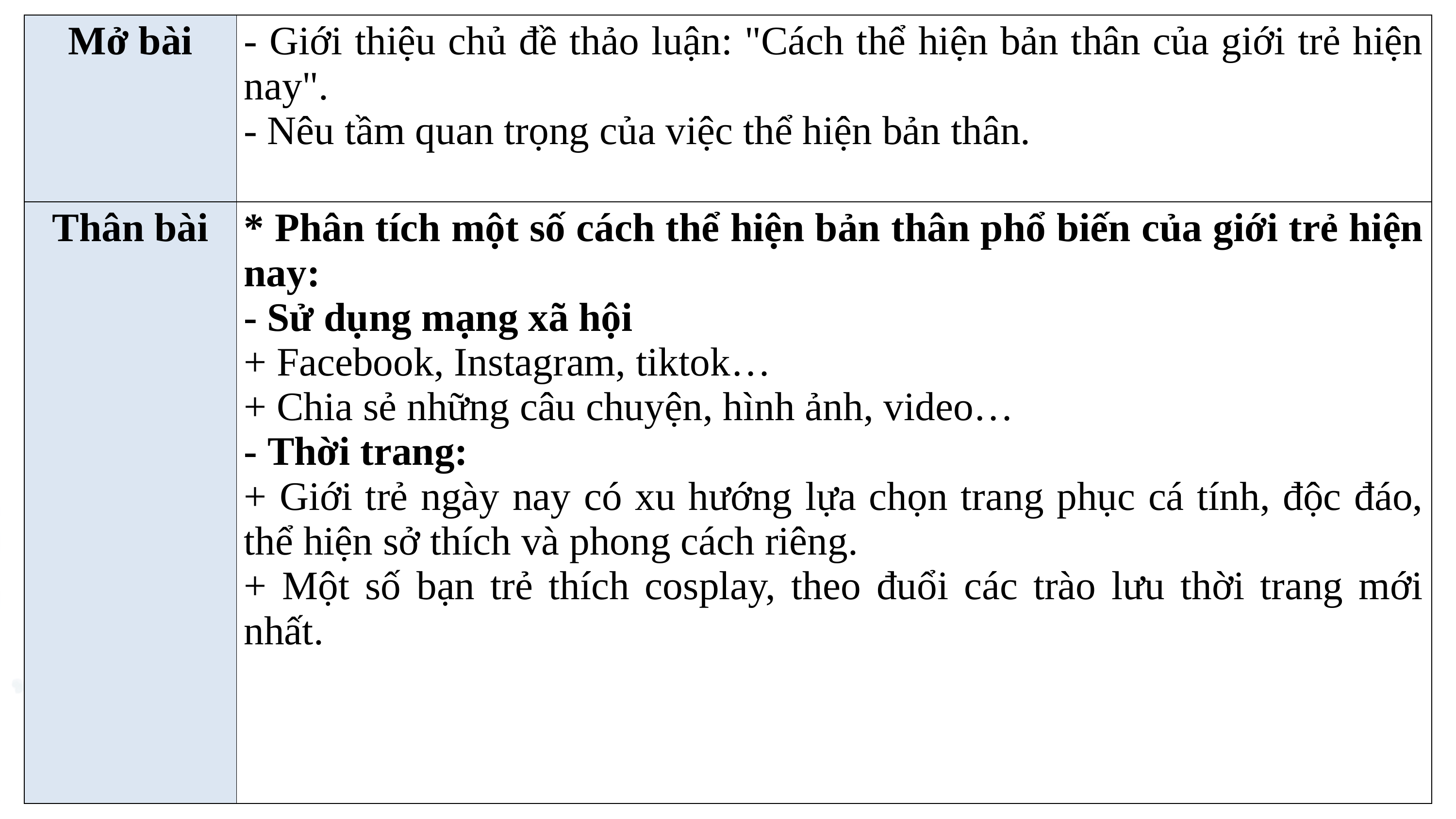

| Mở bài | - Giới thiệu chủ đề thảo luận: "Cách thể hiện bản thân của giới trẻ hiện nay". - Nêu tầm quan trọng của việc thể hiện bản thân. |
| --- | --- |
| Thân bài | \* Phân tích một số cách thể hiện bản thân phổ biến của giới trẻ hiện nay: - Sử dụng mạng xã hội + Facebook, Instagram, tiktok… + Chia sẻ những câu chuyện, hình ảnh, video… - Thời trang: + Giới trẻ ngày nay có xu hướng lựa chọn trang phục cá tính, độc đáo, thể hiện sở thích và phong cách riêng. + Một số bạn trẻ thích cosplay, theo đuổi các trào lưu thời trang mới nhất. |